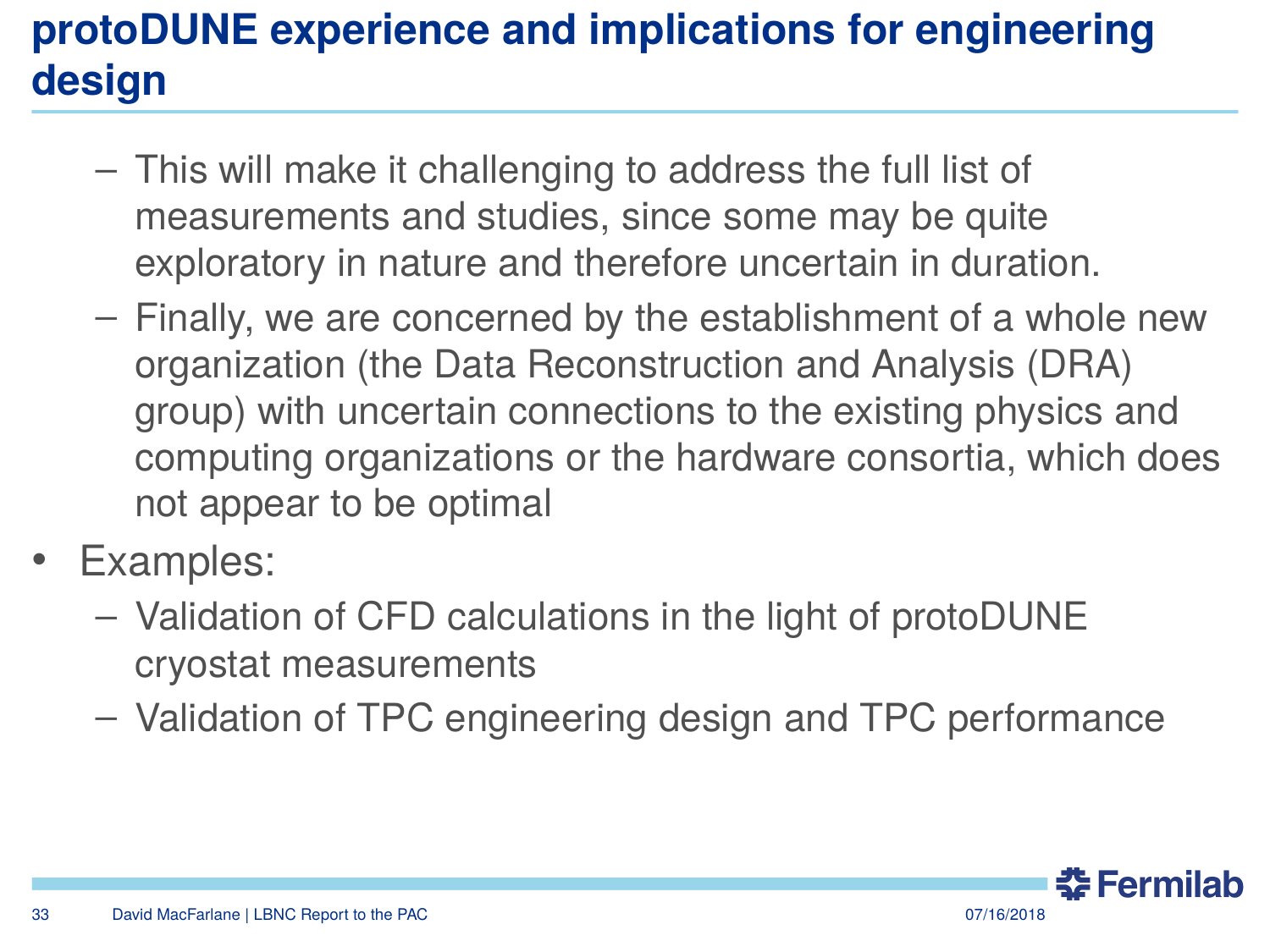

# protoDUNE experience and implications for engineering design
This will make it challenging to address the full list of measurements and studies, since some may be quite exploratory in nature and therefore uncertain in duration.
Finally, we are concerned by the establishment of a whole new organization (the Data Reconstruction and Analysis (DRA) group) with uncertain connections to the existing physics and computing organizations or the hardware consortia, which does not appear to be optimal
Examples:
Validation of CFD calculations in the light of protoDUNE cryostat measurements
Validation of TPC engineering design and TPC performance
33
David MacFarlane | LBNC Report to the PAC
07/16/2018